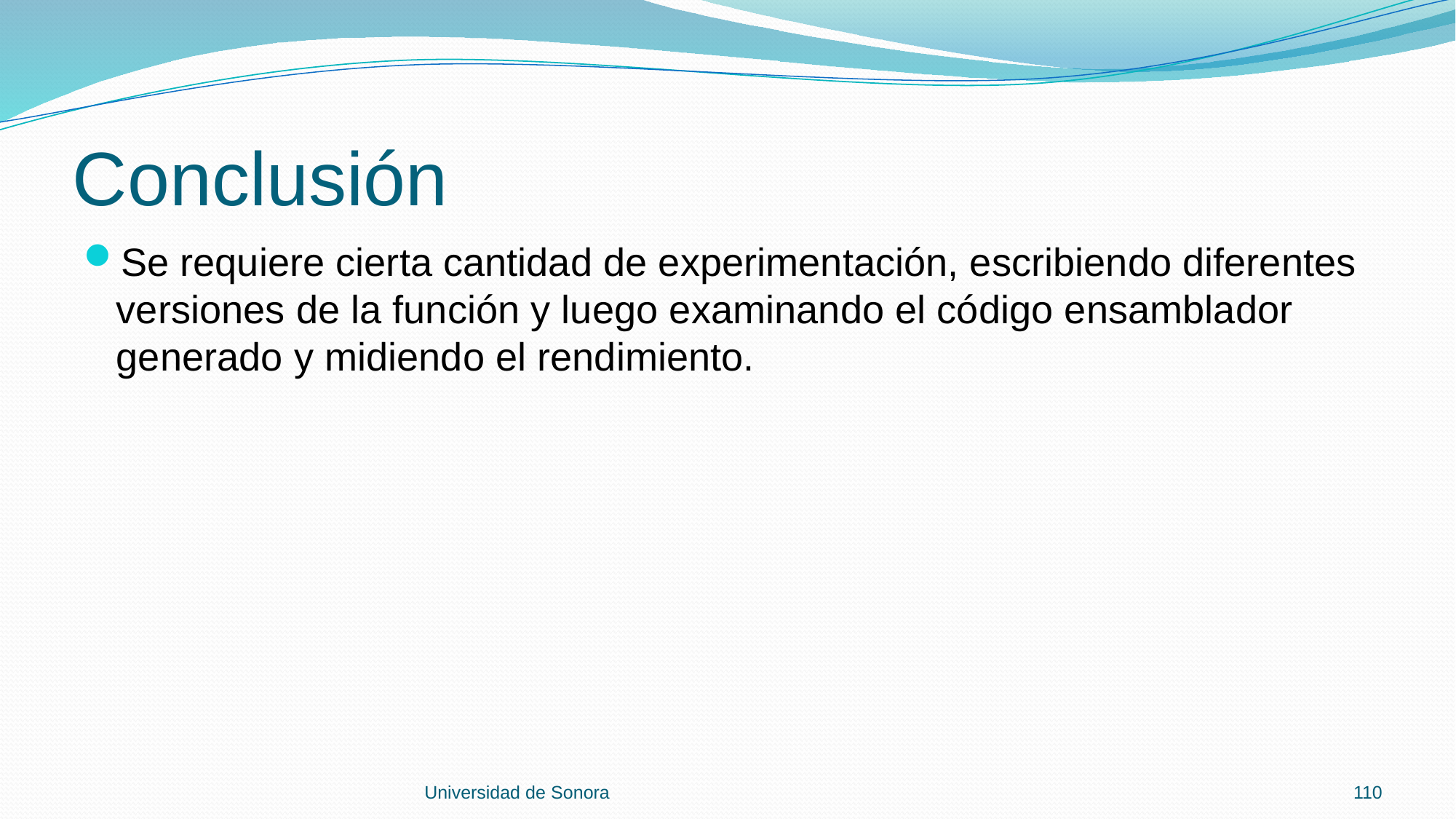

# Conclusión
Se requiere cierta cantidad de experimentación, escribiendo diferentes versiones de la función y luego examinando el código ensamblador generado y midiendo el rendimiento.

Universidad de Sonora
110